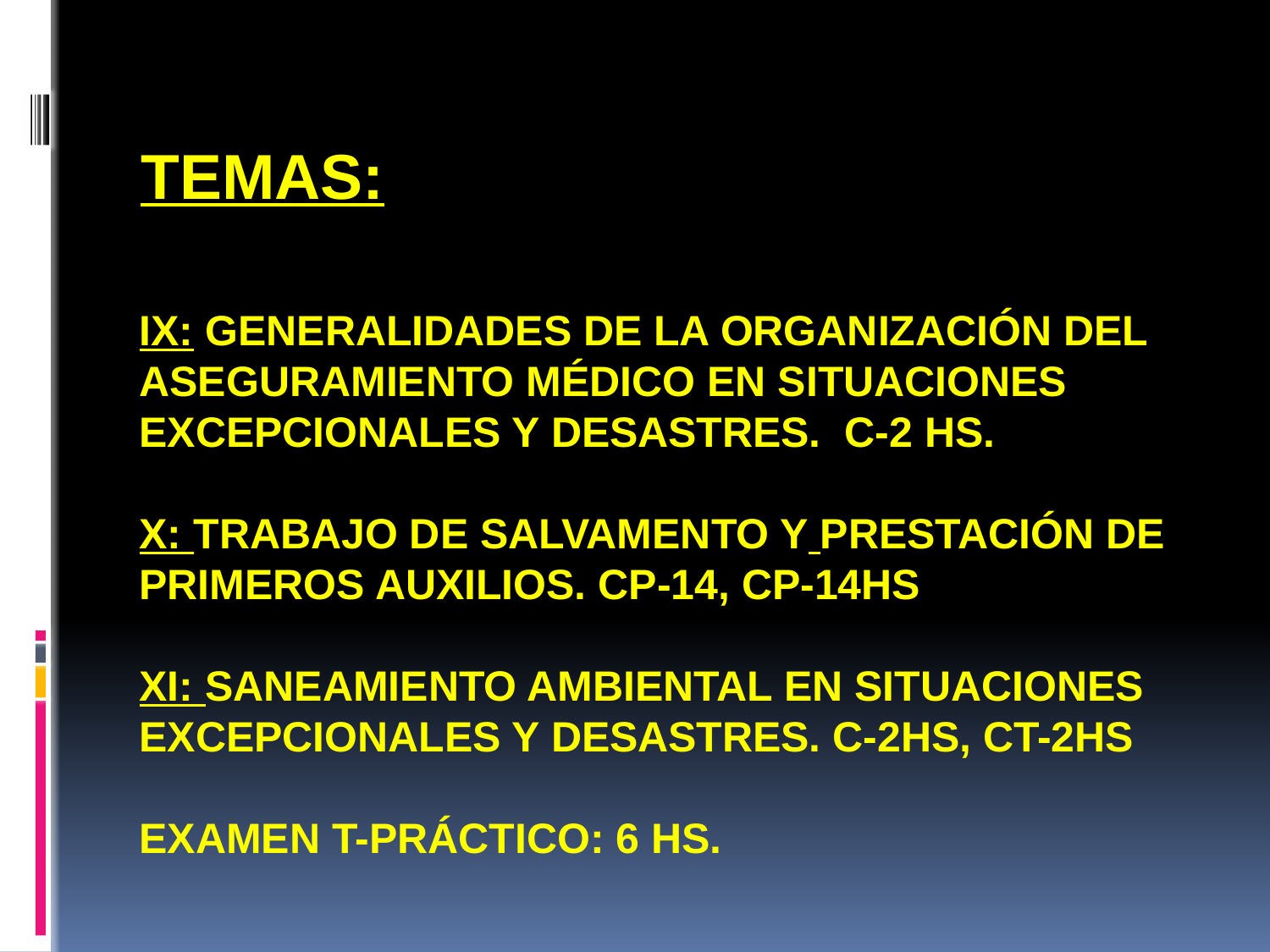

TEMAS:
# Ix: Generalidades de la organización del aseguramiento médico en situaciones excepcionales y desastres.  C-2 hs. X: Trabajo de Salvamento y prestación de Primeros Auxilios. CP-14, CP-14Hs XI: Saneamiento ambiental en situaciones excepcionales y desastres. C-2Hs, CT-2Hs EXAMEN T-PRÁCTICO: 6 Hs.